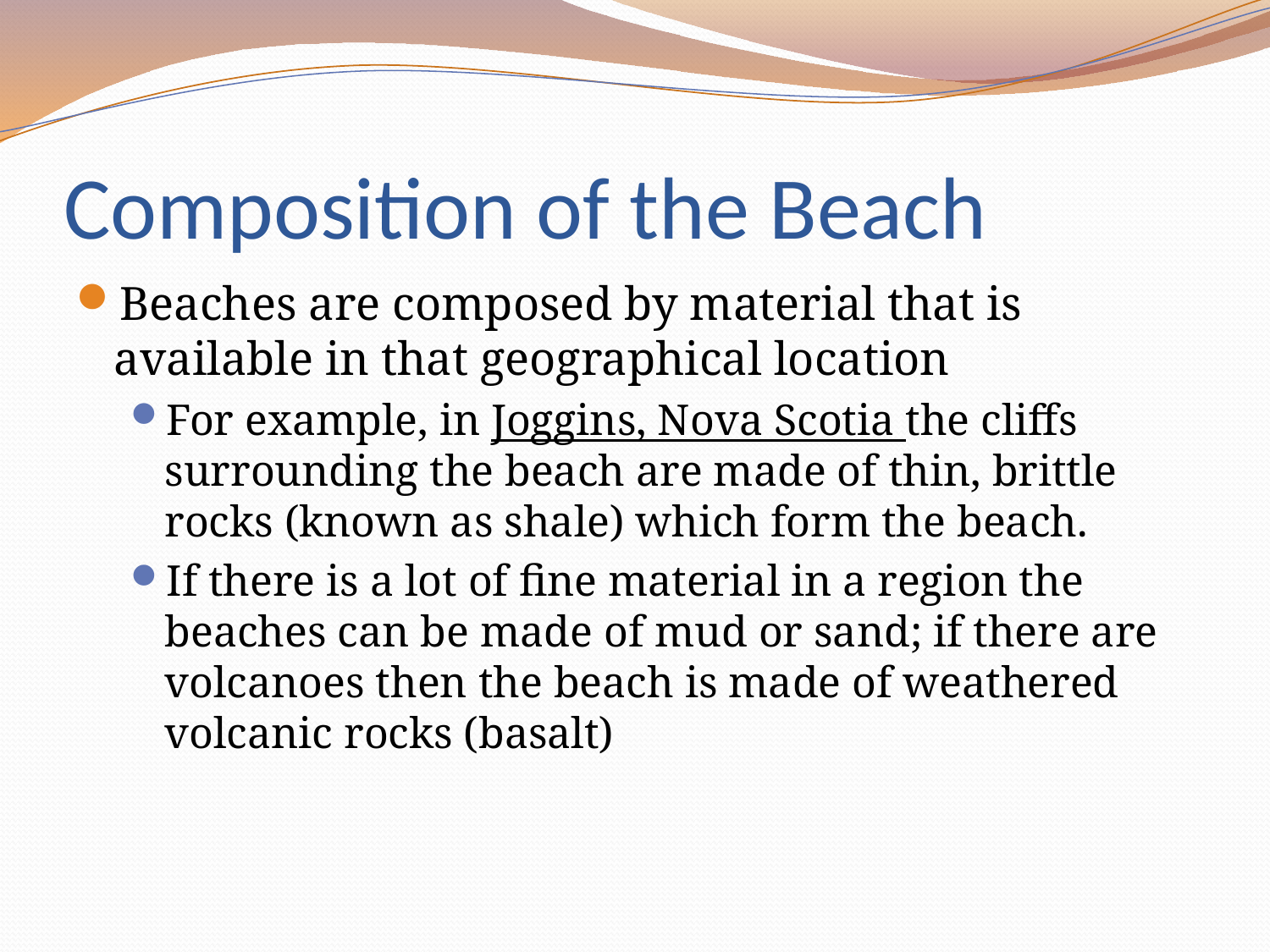

# Composition of the Beach
Beaches are composed by material that is available in that geographical location
For example, in Joggins, Nova Scotia the cliffs surrounding the beach are made of thin, brittle rocks (known as shale) which form the beach.
If there is a lot of fine material in a region the beaches can be made of mud or sand; if there are volcanoes then the beach is made of weathered volcanic rocks (basalt)